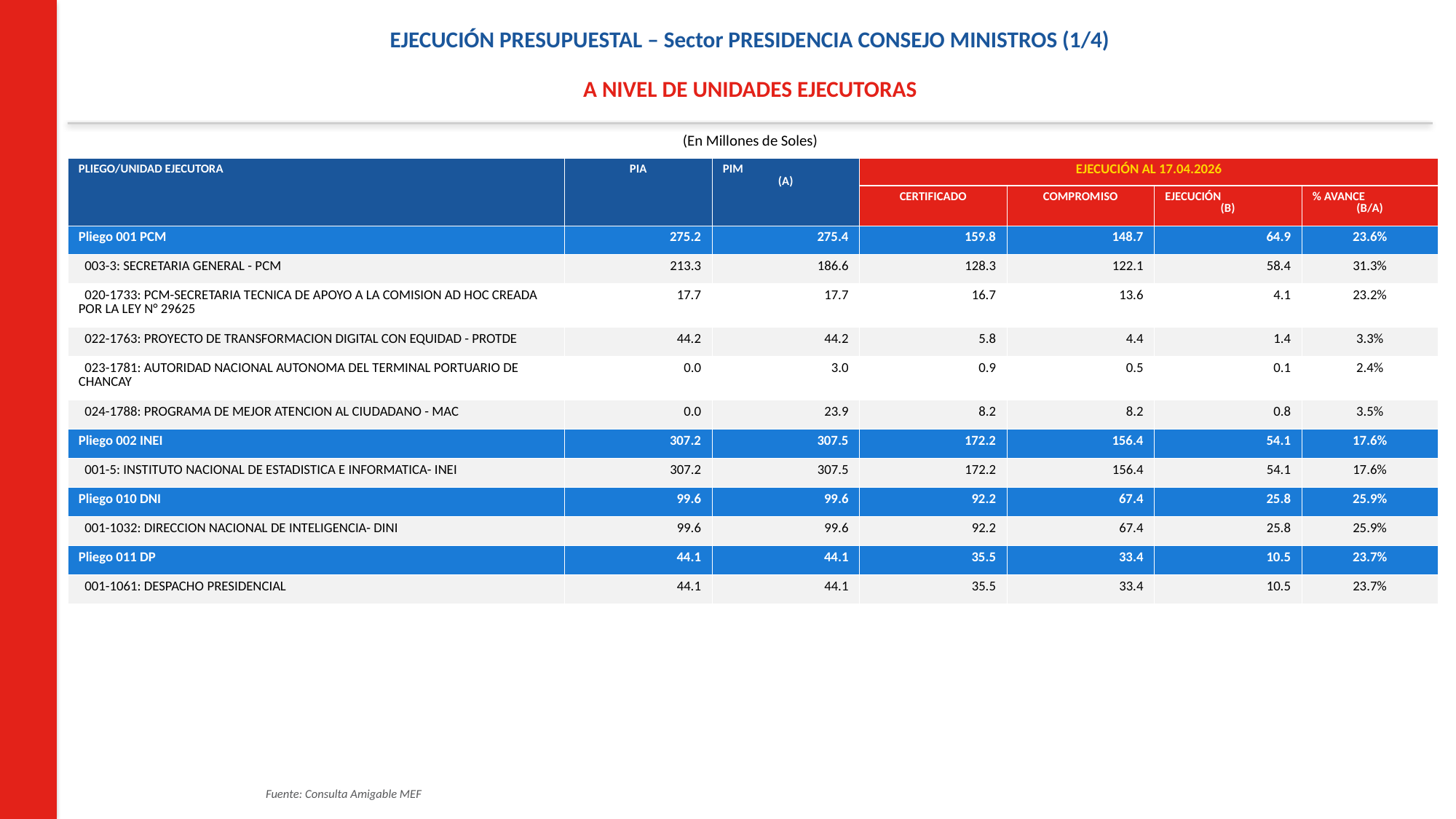

EJECUCIÓN PRESUPUESTAL – Sector PRESIDENCIA CONSEJO MINISTROS (1/4)
A NIVEL DE UNIDADES EJECUTORAS

(En Millones de Soles)
| PLIEGO/UNIDAD EJECUTORA | PIA | PIM (A) | EJECUCIÓN AL 17.04.2026 |  |  |  |
| --- | --- | --- | --- | --- | --- | --- |
|  |  |  | CERTIFICADO | COMPROMISO | EJECUCIÓN (B) | % AVANCE (B/A) |
| Pliego 001 PCM | 275.2 | 275.4 | 159.8 | 148.7 | 64.9 | 23.6% |
| 003-3: SECRETARIA GENERAL - PCM | 213.3 | 186.6 | 128.3 | 122.1 | 58.4 | 31.3% |
| 020-1733: PCM-SECRETARIA TECNICA DE APOYO A LA COMISION AD HOC CREADA POR LA LEY N° 29625 | 17.7 | 17.7 | 16.7 | 13.6 | 4.1 | 23.2% |
| 022-1763: PROYECTO DE TRANSFORMACION DIGITAL CON EQUIDAD - PROTDE | 44.2 | 44.2 | 5.8 | 4.4 | 1.4 | 3.3% |
| 023-1781: AUTORIDAD NACIONAL AUTONOMA DEL TERMINAL PORTUARIO DE CHANCAY | 0.0 | 3.0 | 0.9 | 0.5 | 0.1 | 2.4% |
| 024-1788: PROGRAMA DE MEJOR ATENCION AL CIUDADANO - MAC | 0.0 | 23.9 | 8.2 | 8.2 | 0.8 | 3.5% |
| Pliego 002 INEI | 307.2 | 307.5 | 172.2 | 156.4 | 54.1 | 17.6% |
| 001-5: INSTITUTO NACIONAL DE ESTADISTICA E INFORMATICA- INEI | 307.2 | 307.5 | 172.2 | 156.4 | 54.1 | 17.6% |
| Pliego 010 DNI | 99.6 | 99.6 | 92.2 | 67.4 | 25.8 | 25.9% |
| 001-1032: DIRECCION NACIONAL DE INTELIGENCIA- DINI | 99.6 | 99.6 | 92.2 | 67.4 | 25.8 | 25.9% |
| Pliego 011 DP | 44.1 | 44.1 | 35.5 | 33.4 | 10.5 | 23.7% |
| 001-1061: DESPACHO PRESIDENCIAL | 44.1 | 44.1 | 35.5 | 33.4 | 10.5 | 23.7% |
Fuente: Consulta Amigable MEF